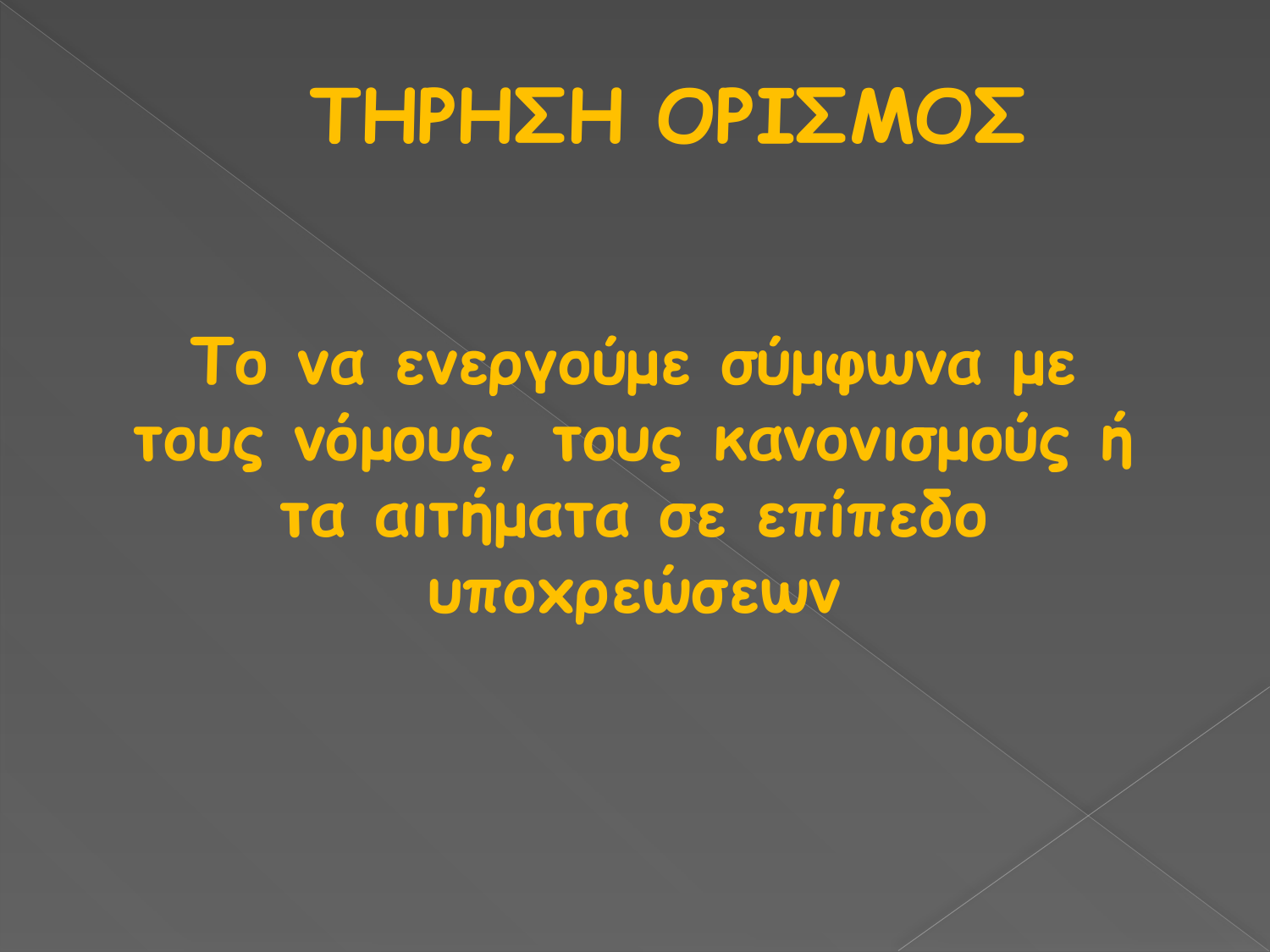

# ΤΗΡΗΣΗ ΟΡΙΣΜΟΣ
Το να ενεργούμε σύμφωνα με τους νόμους, τους κανονισμούς ή τα αιτήματα σε επίπεδο υποχρεώσεων